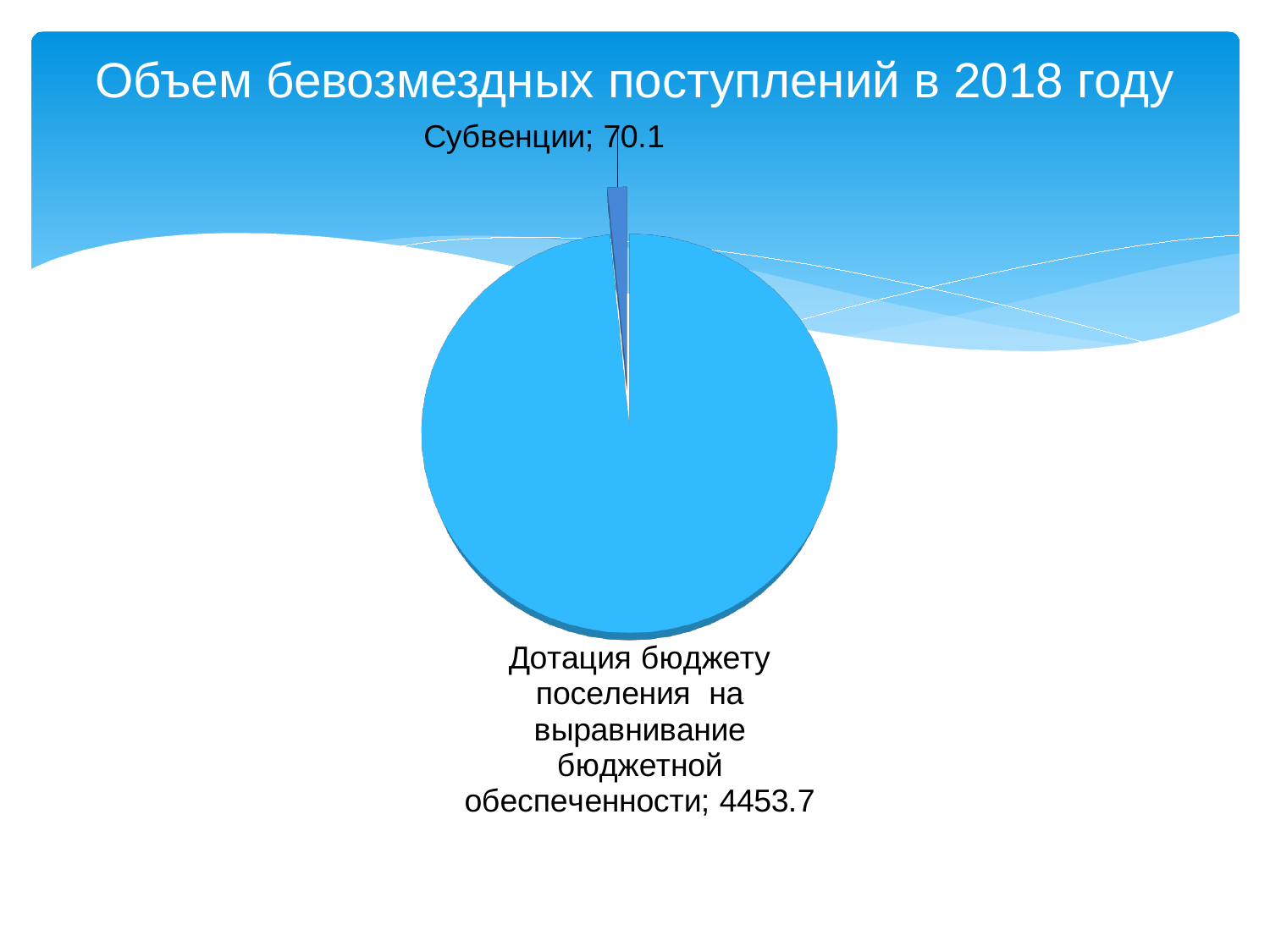

# Объем бевозмездных поступлений в 2018 году

[unsupported chart]